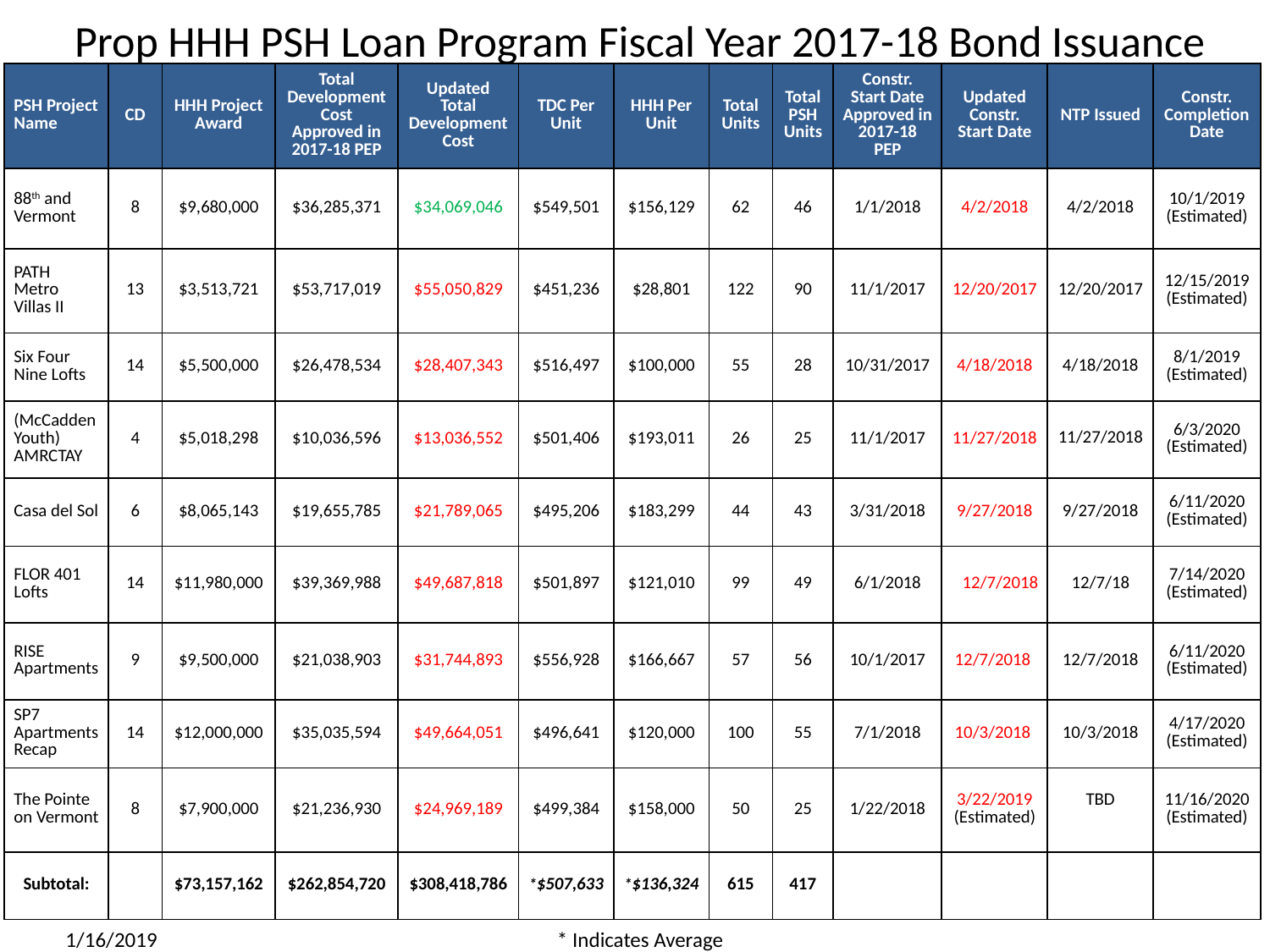

# Prop HHH PSH Loan Program Fiscal Year 2017-18 Bond Issuance
| PSH Project Name | CD | HHH Project Award | Total Development Cost Approved in 2017-18 PEP | Updated Total Development Cost | TDC Per Unit | HHH Per Unit | Total Units | Total PSH Units | Constr. Start Date Approved in 2017-18 PEP | Updated Constr. Start Date | NTP Issued | Constr. Completion Date |
| --- | --- | --- | --- | --- | --- | --- | --- | --- | --- | --- | --- | --- |
| 88th and Vermont | 8 | $9,680,000 | $36,285,371 | $34,069,046 | $549,501 | $156,129 | 62 | 46 | 1/1/2018 | 4/2/2018 | 4/2/2018 | 10/1/2019 (Estimated) |
| PATH Metro Villas II | 13 | $3,513,721 | $53,717,019 | $55,050,829 | $451,236 | $28,801 | 122 | 90 | 11/1/2017 | 12/20/2017 | 12/20/2017 | 12/15/2019 (Estimated) |
| Six Four Nine Lofts | 14 | $5,500,000 | $26,478,534 | $28,407,343 | $516,497 | $100,000 | 55 | 28 | 10/31/2017 | 4/18/2018 | 4/18/2018 | 8/1/2019 (Estimated) |
| (McCadden Youth) AMRCTAY | 4 | $5,018,298 | $10,036,596 | $13,036,552 | $501,406 | $193,011 | 26 | 25 | 11/1/2017 | 11/27/2018 | 11/27/2018 | 6/3/2020 (Estimated) |
| Casa del Sol | 6 | $8,065,143 | $19,655,785 | $21,789,065 | $495,206 | $183,299 | 44 | 43 | 3/31/2018 | 9/27/2018 | 9/27/2018 | 6/11/2020 (Estimated) |
| FLOR 401 Lofts | 14 | $11,980,000 | $39,369,988 | $49,687,818 | $501,897 | $121,010 | 99 | 49 | 6/1/2018 | 12/7/2018 | 12/7/18 | 7/14/2020 (Estimated) |
| RISE Apartments | 9 | $9,500,000 | $21,038,903 | $31,744,893 | $556,928 | $166,667 | 57 | 56 | 10/1/2017 | 12/7/2018 | 12/7/2018 | 6/11/2020 (Estimated) |
| SP7 Apartments Recap | 14 | $12,000,000 | $35,035,594 | $49,664,051 | $496,641 | $120,000 | 100 | 55 | 7/1/2018 | 10/3/2018 | 10/3/2018 | 4/17/2020 (Estimated) |
| The Pointe on Vermont | 8 | $7,900,000 | $21,236,930 | $24,969,189 | $499,384 | $158,000 | 50 | 25 | 1/22/2018 | 3/22/2019 (Estimated) | TBD | 11/16/2020 (Estimated) |
| Subtotal: |  | $73,157,162 | $262,854,720 | $308,418,786 | \*$507,633 | \*$136,324 | 615 | 417 |  |  |  |  |
* Indicates Average
1/16/2019